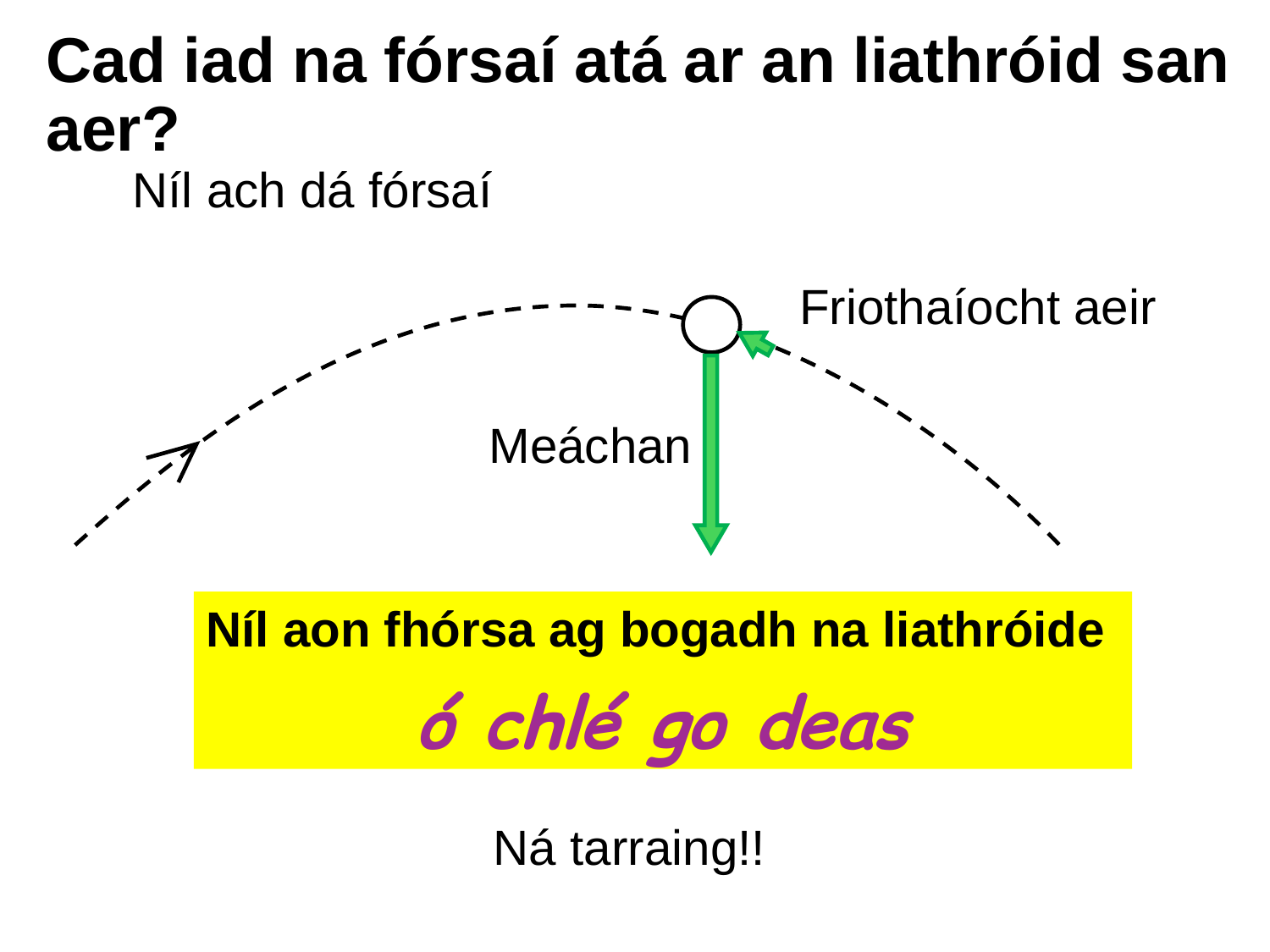

# Cad iad na fórsaí atá ar an liathróid san aer?
Níl ach dá fórsaí
Friothaíocht aeir

Meáchan

Níl aon fhórsa ag bogadh na liathróide
ó chlé go deas
Ná tarraing!!